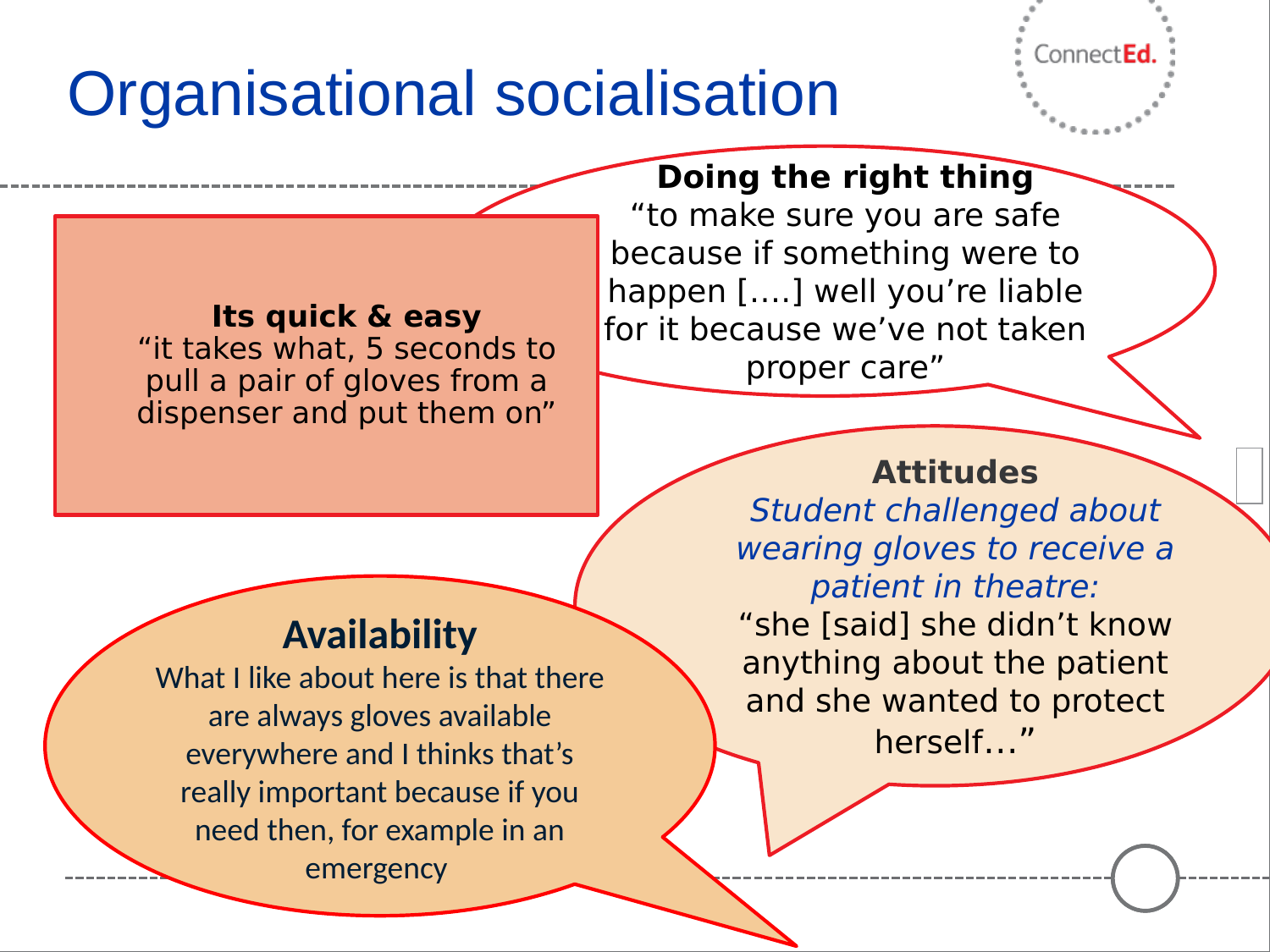

# Organisational socialisation
Doing the right thing
“to make sure you are safe because if something were to happen [….] well you’re liable for it because we’ve not taken proper care”
Its quick & easy
“it takes what, 5 seconds to pull a pair of gloves from a dispenser and put them on”
Attitudes
Student challenged about wearing gloves to receive a patient in theatre:
“she [said] she didn’t know anything about the patient and she wanted to protect herself…”

Availability
What I like about here is that there are always gloves available everywhere and I thinks that’s really important because if you need then, for example in an emergency